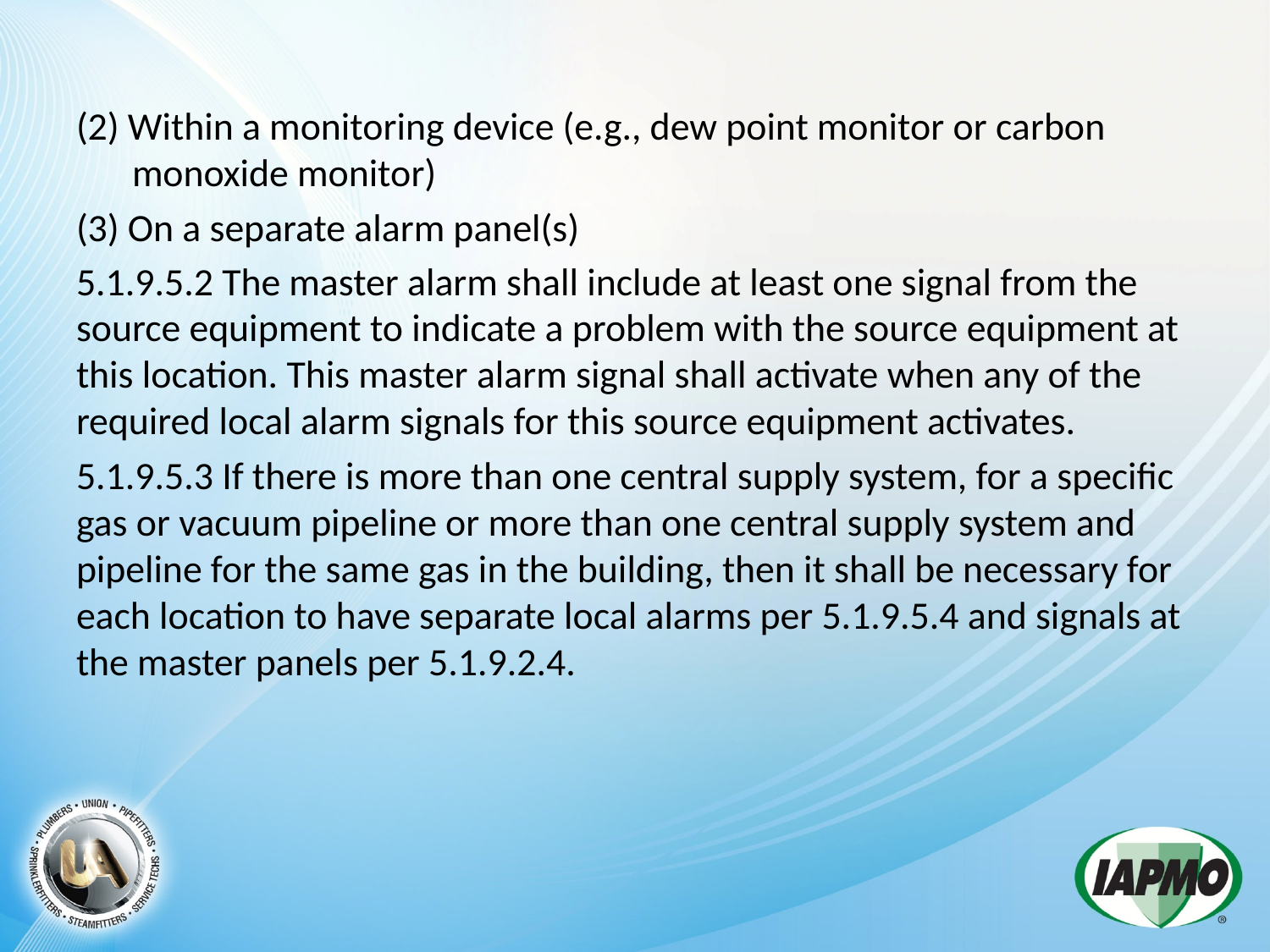

(2) Within a monitoring device (e.g., dew point monitor or carbon monoxide monitor)
(3) On a separate alarm panel(s)
5.1.9.5.2 The master alarm shall include at least one signal from the source equipment to indicate a problem with the source equipment at this location. This master alarm signal shall activate when any of the required local alarm signals for this source equipment activates.
5.1.9.5.3 If there is more than one central supply system, for a specific gas or vacuum pipeline or more than one central supply system and pipeline for the same gas in the building, then it shall be necessary for each location to have separate local alarms per 5.1.9.5.4 and signals at the master panels per 5.1.9.2.4.